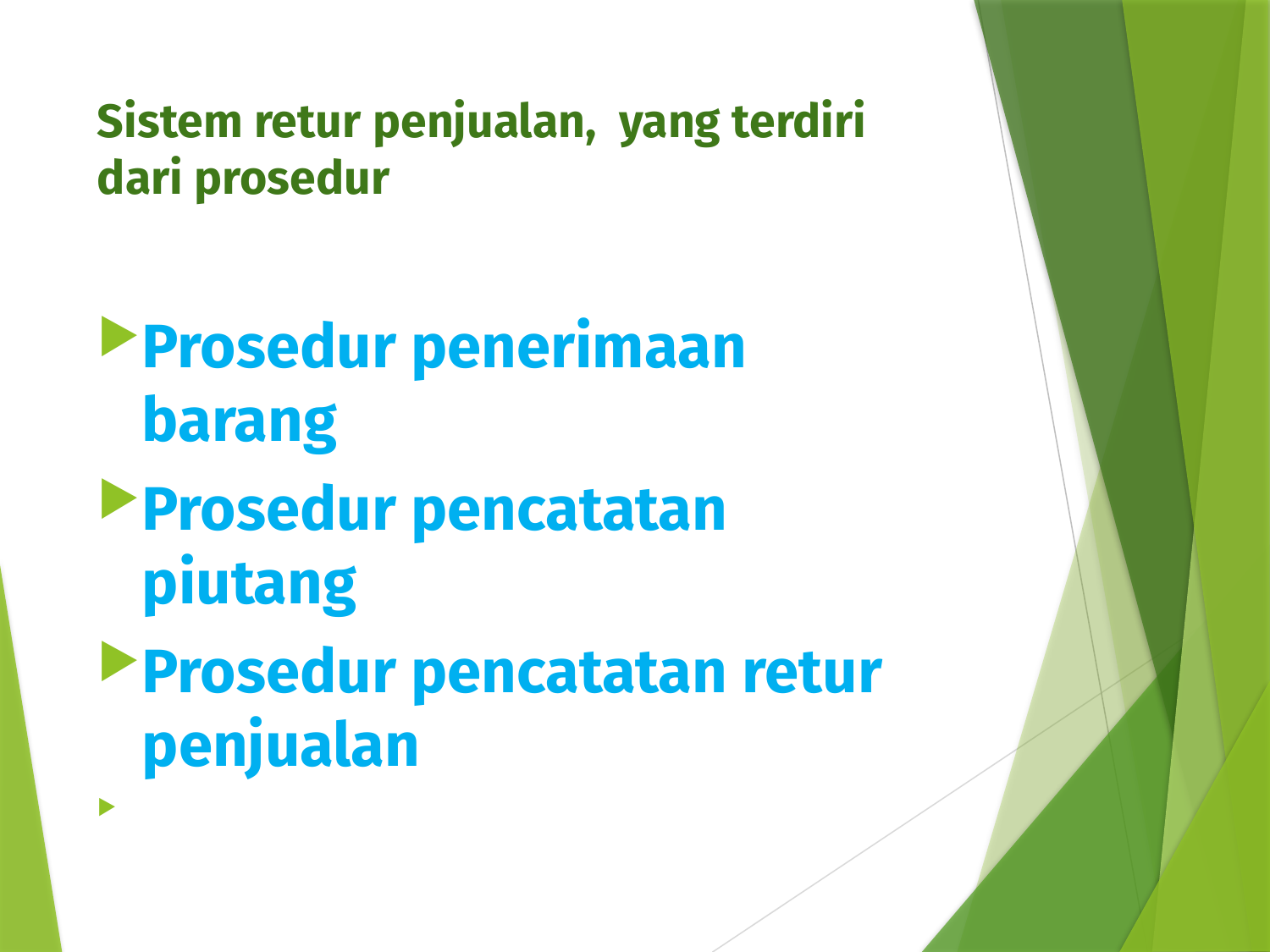

# Sistem retur penjualan,  yang terdiri dari prosedur
Prosedur penerimaan barang
Prosedur pencatatan piutang
Prosedur pencatatan retur 			penjualan